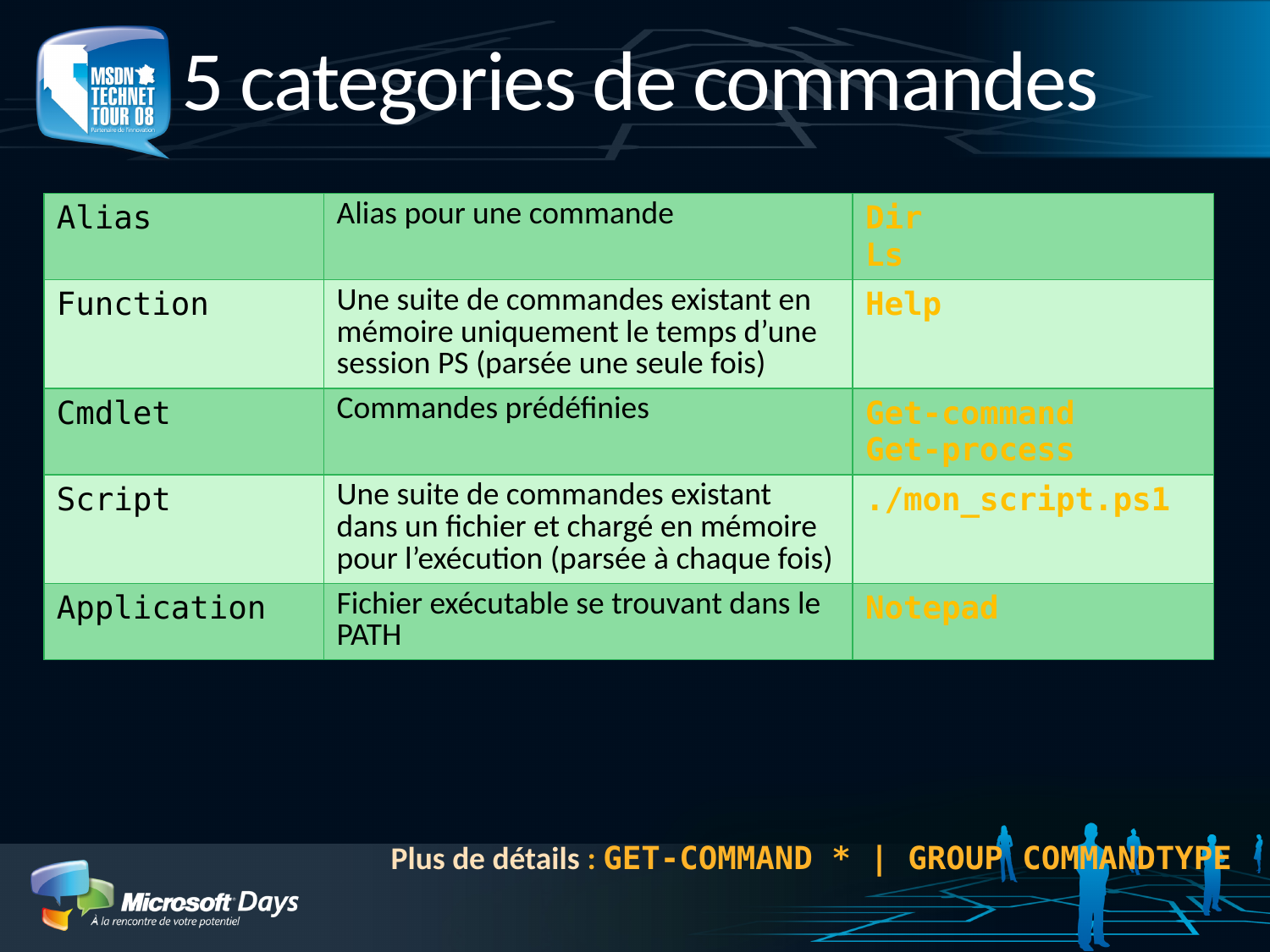

# 5 categories de commandes
| Alias | Alias pour une commande | Dir Ls |
| --- | --- | --- |
| Function | Une suite de commandes existant en mémoire uniquement le temps d’une session PS (parsée une seule fois) | Help |
| Cmdlet | Commandes prédéfinies | Get-command Get-process |
| Script | Une suite de commandes existant dans un fichier et chargé en mémoire pour l’exécution (parsée à chaque fois) | ./mon\_script.ps1 |
| Application | Fichier exécutable se trouvant dans le PATH | Notepad |

Plus de détails : get-command * | group commandtype